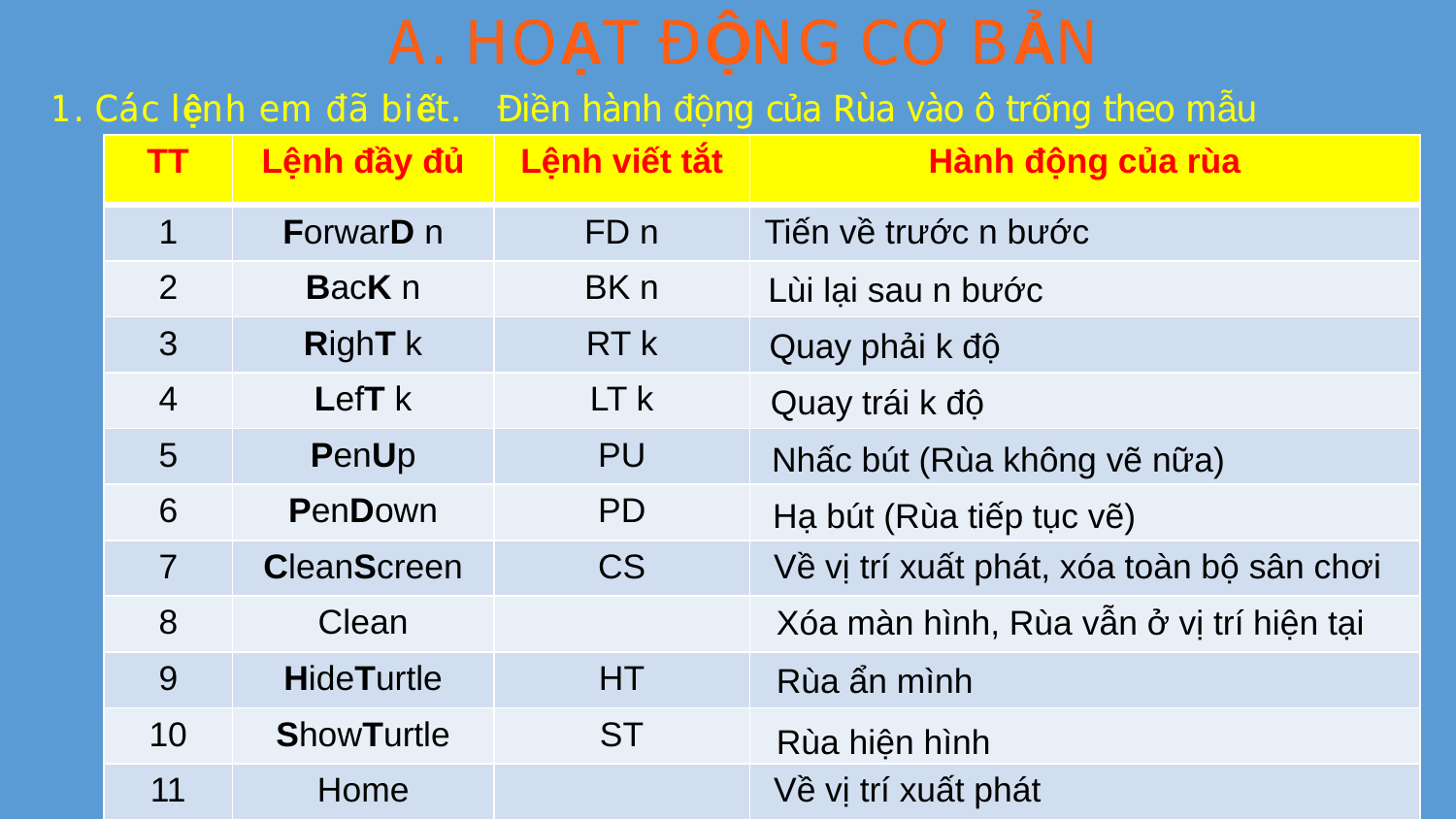

A. HOẠT ĐỘNG CƠ BẢN
1. Các lệnh em đã biết.
Điền hành động của Rùa vào ô trống theo mẫu
| TT | Lệnh đầy đủ | Lệnh viết tắt | Hành động của rùa |
| --- | --- | --- | --- |
| 1 | ForwarD n | FD n | Tiến về trước n bước |
| 2 | BacK n | BK n |  |
| 3 | RighT k | RT k |  |
| 4 | LefT k | LT k |  |
| 5 | PenUp | PU |  |
| 6 | PenDown | PD |  |
| 7 | CleanScreen | CS | Về vị trí xuất phát, xóa toàn bộ sân chơi |
| 8 | Clean |  |  |
| 9 | HideTurtle | HT |  |
| 10 | ShowTurtle | ST |  |
| 11 | Home |  | Về vị trí xuất phát |
Lùi lại sau n bước
Quay phải k độ
Quay trái k độ
Nhấc bút (Rùa không vẽ nữa)
Hạ bút (Rùa tiếp tục vẽ)
Xóa màn hình, Rùa vẫn ở vị trí hiện tại
Rùa ẩn mình
Rùa hiện hình